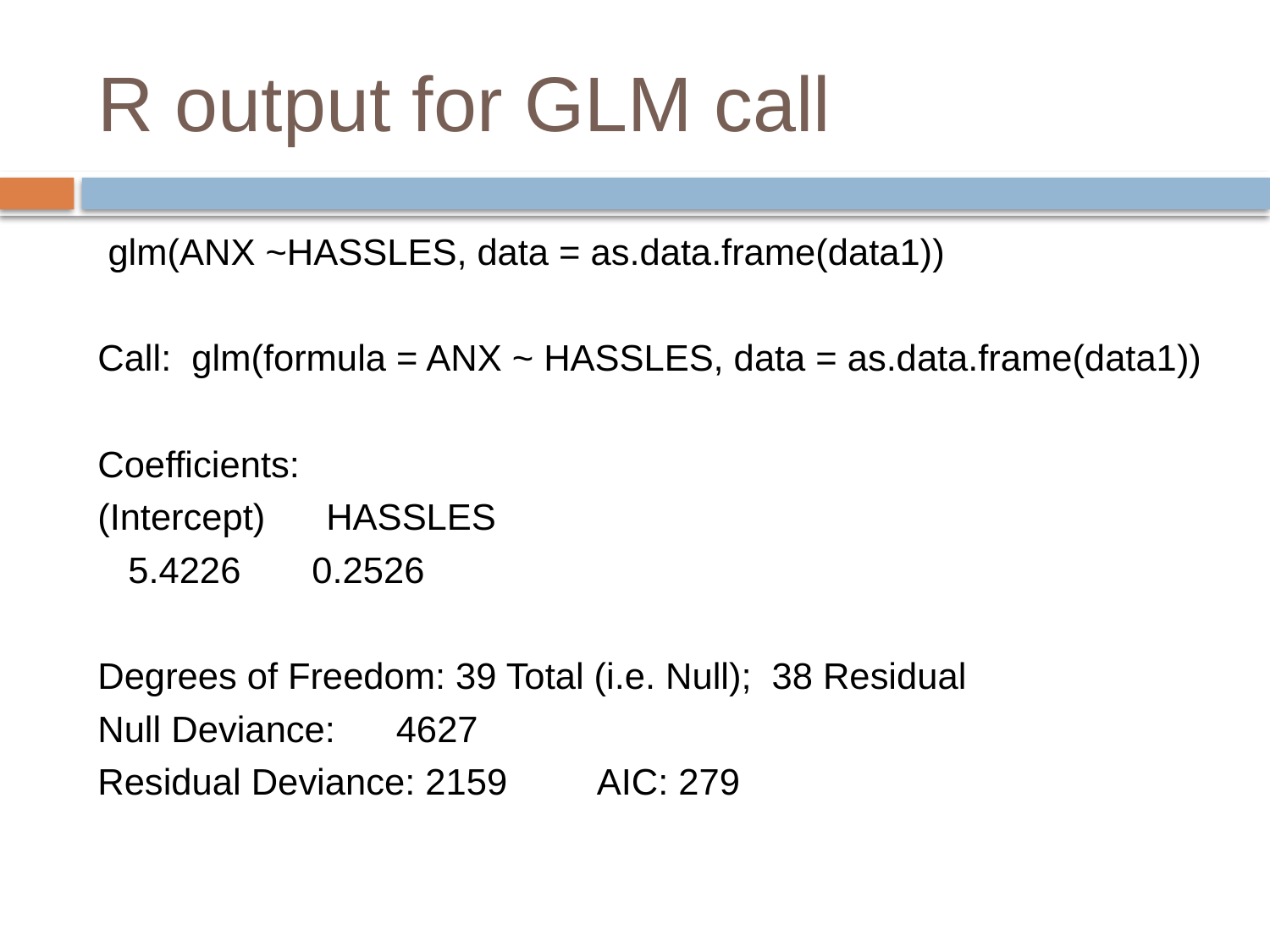

# R output for GLM call
 glm(ANX ~HASSLES, data = as.data.frame(data1))

Call:  glm(formula = ANX ~ HASSLES, data = as.data.frame(data1))

Coefficients:
(Intercept)      HASSLES
   5.4226       0.2526

Degrees of Freedom: 39 Total (i.e. Null);  38 Residual
Null Deviance:      4627
Residual Deviance: 2159         AIC: 279